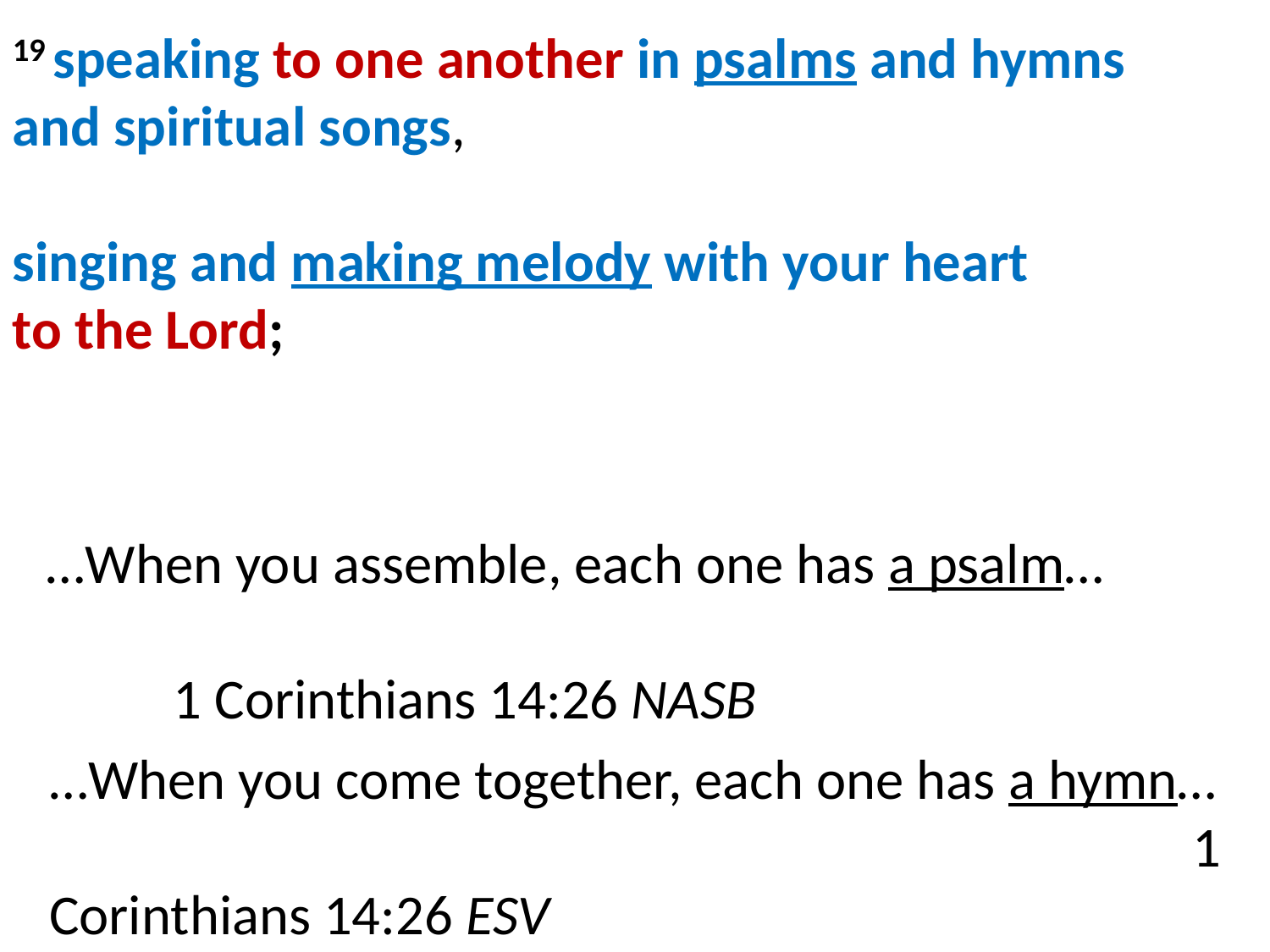

19 speaking to one another in psalms and hymns and spiritual songs,

singing and making melody with your heart             to the Lord;
…When you assemble, each one has a psalm… 											1 Corinthians 14:26 NASB
…When you come together, each one has a hymn…									1 Corinthians 14:26 ESV